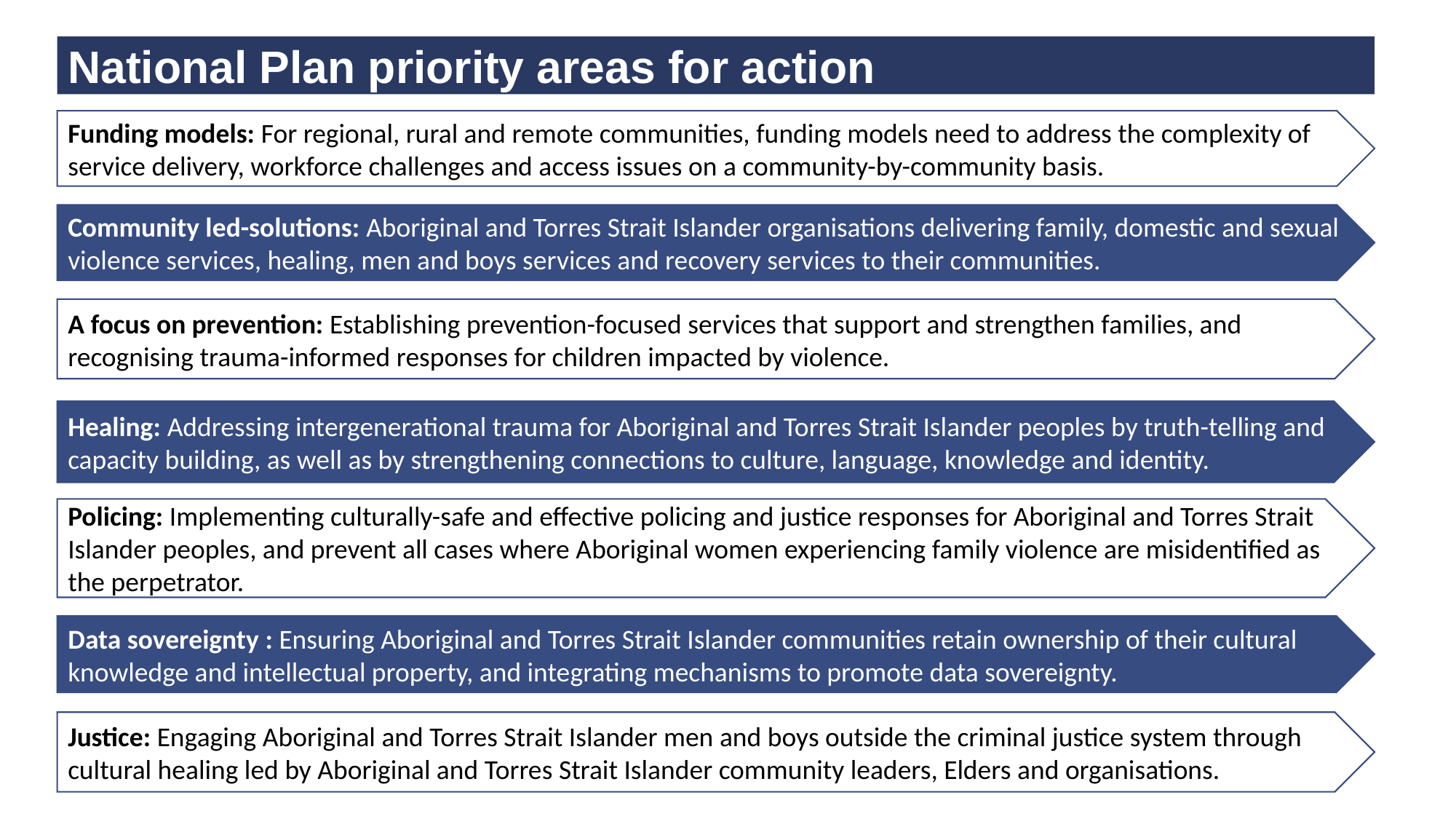

National Plan priority areas for action
Funding models: For regional, rural and remote communities, funding models need to address the complexity of service delivery, workforce challenges and access issues on a community-by-community basis.
Community led-solutions: Aboriginal and Torres Strait Islander organisations delivering family, domestic and sexual violence services, healing, men and boys services and recovery services to their communities.
A focus on prevention: Establishing prevention-focused services that support and strengthen families, and recognising trauma-informed responses for children impacted by violence.
Healing: Addressing intergenerational trauma for Aboriginal and Torres Strait Islander peoples by truth-telling and capacity building, as well as by strengthening connections to culture, language, knowledge and identity.
Policing: Implementing culturally-safe and effective policing and justice responses for Aboriginal and Torres Strait Islander peoples, and prevent all cases where Aboriginal women experiencing family violence are misidentified as the perpetrator.
Data sovereignty : Ensuring Aboriginal and Torres Strait Islander communities retain ownership of their cultural knowledge and intellectual property, and integrating mechanisms to promote data sovereignty.
Justice: Engaging Aboriginal and Torres Strait Islander men and boys outside the criminal justice system through cultural healing led by Aboriginal and Torres Strait Islander community leaders, Elders and organisations.